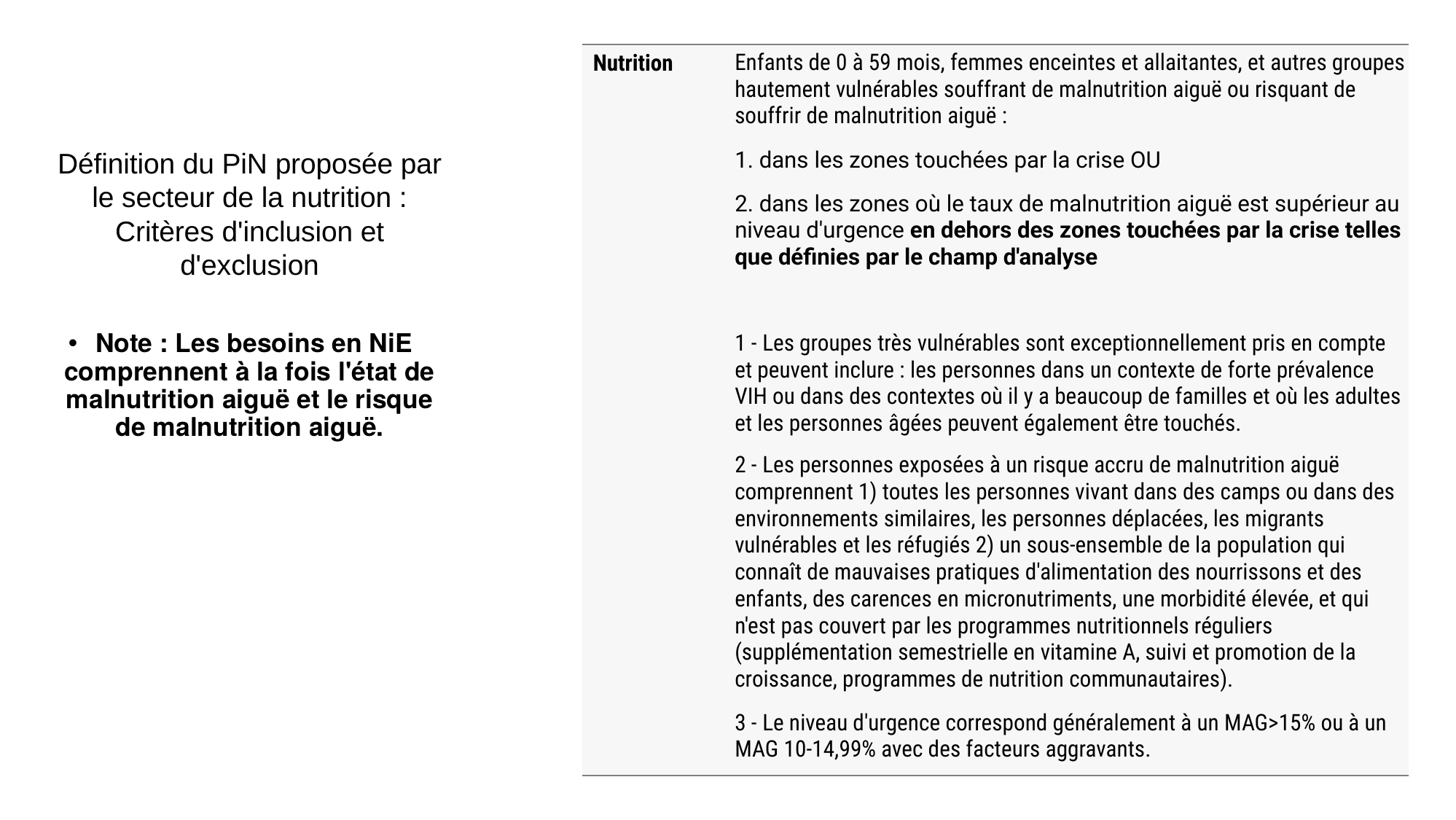

| Nutrition | Enfants de 0 à 59 mois, femmes enceintes et allaitantes, et autres groupes hautement vulnérables souffrant de malnutrition aiguë ou risquant de souffrir de malnutrition aiguë : |
| --- | --- |
|  | 1. dans les zones touchées par la crise OU |
|  | 2. dans les zones où le taux de malnutrition aiguë est supérieur au niveau d'urgence en dehors des zones touchées par la crise telles que définies par le champ d'analyse |
|  |  |
|  | 1 - Les groupes très vulnérables sont exceptionnellement pris en compte et peuvent inclure : les personnes dans un contexte de forte prévalence VIH ou dans des contextes où il y a beaucoup de familles et où les adultes et les personnes âgées peuvent également être touchés. |
|  | 2 - Les personnes exposées à un risque accru de malnutrition aiguë comprennent 1) toutes les personnes vivant dans des camps ou dans des environnements similaires, les personnes déplacées, les migrants vulnérables et les réfugiés 2) un sous-ensemble de la population qui connaît de mauvaises pratiques d'alimentation des nourrissons et des enfants, des carences en micronutriments, une morbidité élevée, et qui n'est pas couvert par les programmes nutritionnels réguliers (supplémentation semestrielle en vitamine A, suivi et promotion de la croissance, programmes de nutrition communautaires). |
|  | 3 - Le niveau d'urgence correspond généralement à un MAG>15% ou à un MAG 10-14,99% avec des facteurs aggravants. |
# Définition du PiN proposée par le secteur de la nutrition : Critères d'inclusion et d'exclusion
Note : Les besoins en NiE comprennent à la fois l'état de malnutrition aiguë et le risque de malnutrition aiguë.